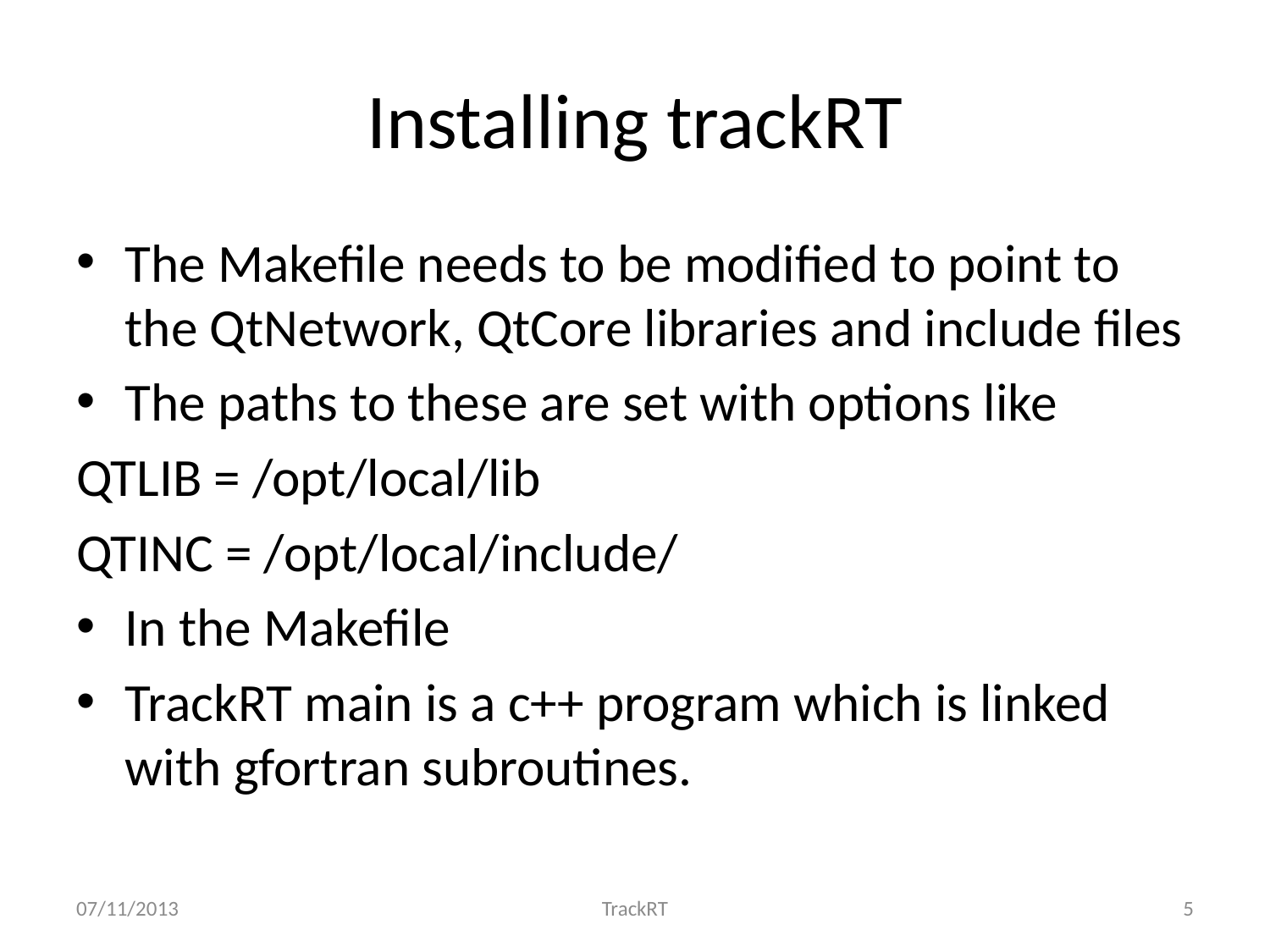

# Installing trackRT
The Makefile needs to be modified to point to the QtNetwork, QtCore libraries and include files
The paths to these are set with options like
QTLIB = /opt/local/lib
QTINC = /opt/local/include/
In the Makefile
TrackRT main is a c++ program which is linked with gfortran subroutines.

07/11/2013
TrackRT
5